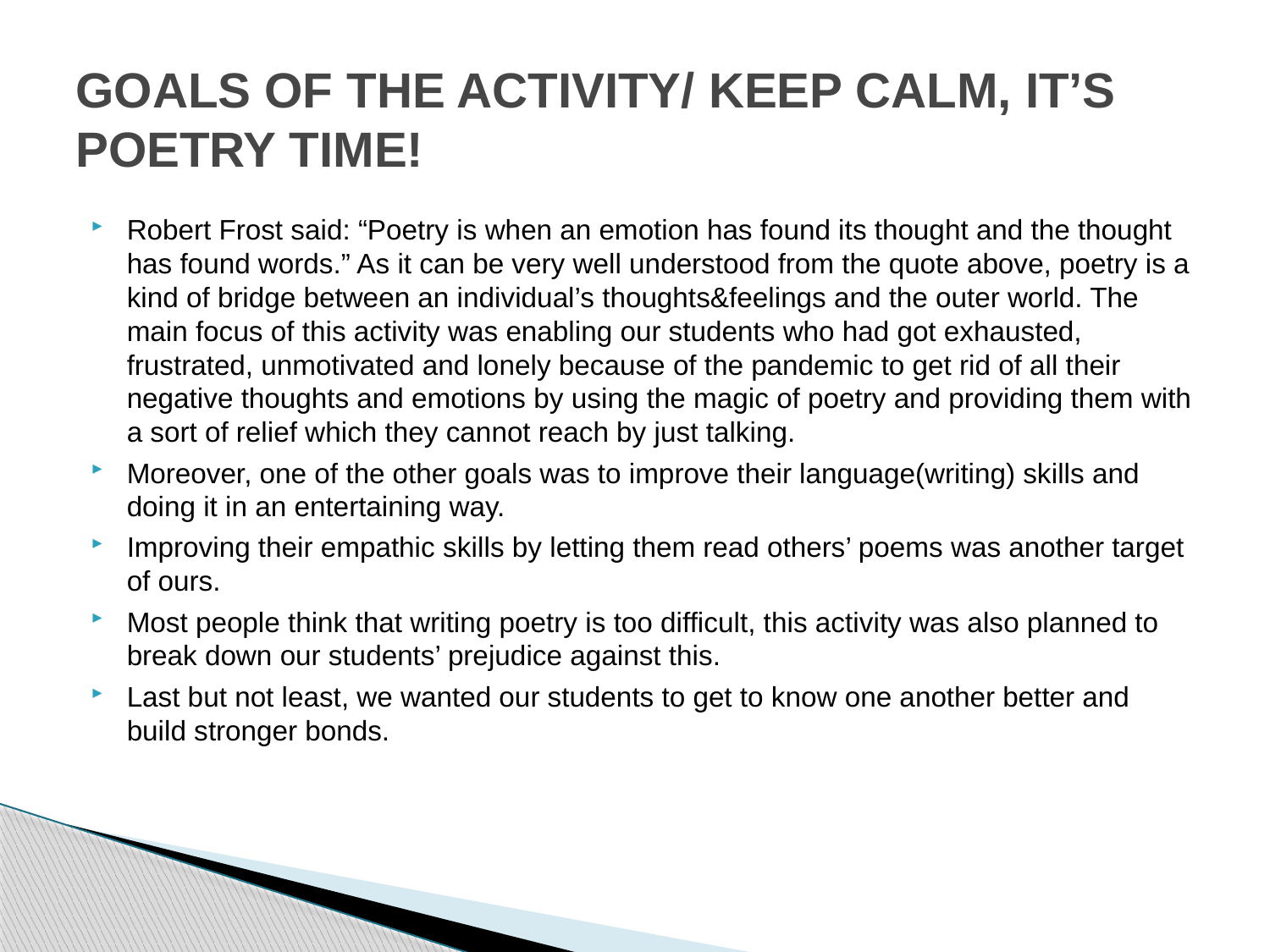

# GOALS OF THE ACTIVITY/ KEEP CALM, IT’S POETRY TIME!
Robert Frost said: “Poetry is when an emotion has found its thought and the thought has found words.” As it can be very well understood from the quote above, poetry is a kind of bridge between an individual’s thoughts&feelings and the outer world. The main focus of this activity was enabling our students who had got exhausted, frustrated, unmotivated and lonely because of the pandemic to get rid of all their negative thoughts and emotions by using the magic of poetry and providing them with a sort of relief which they cannot reach by just talking.
Moreover, one of the other goals was to improve their language(writing) skills and doing it in an entertaining way.
Improving their empathic skills by letting them read others’ poems was another target of ours.
Most people think that writing poetry is too difficult, this activity was also planned to break down our students’ prejudice against this.
Last but not least, we wanted our students to get to know one another better and build stronger bonds.